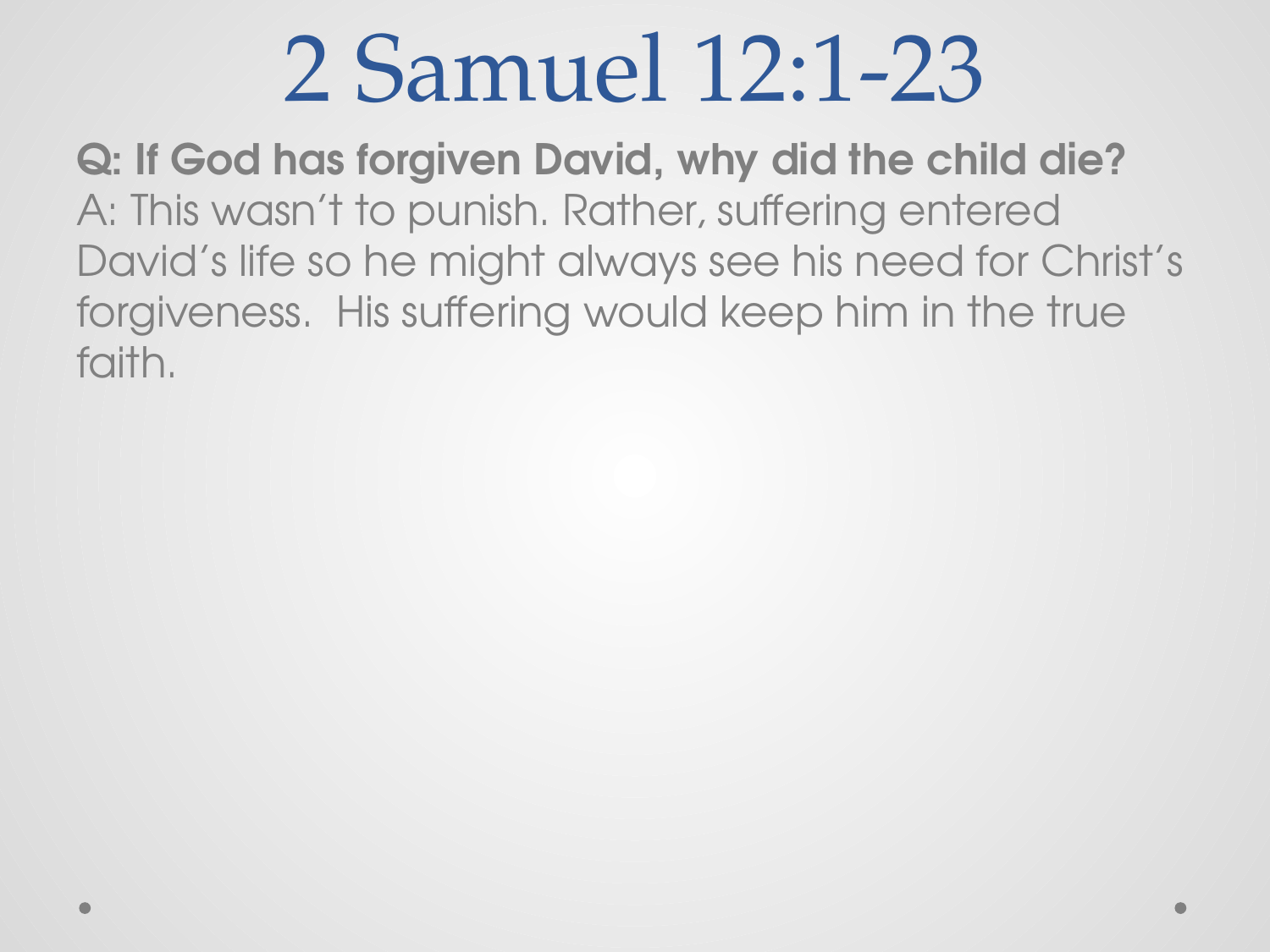

# 2 Samuel 12:1-23
Q: If God has forgiven David, why did the child die?
A: This wasn’t to punish. Rather, suffering entered David’s life so he might always see his need for Christ’s forgiveness.  His suffering would keep him in the true faith.